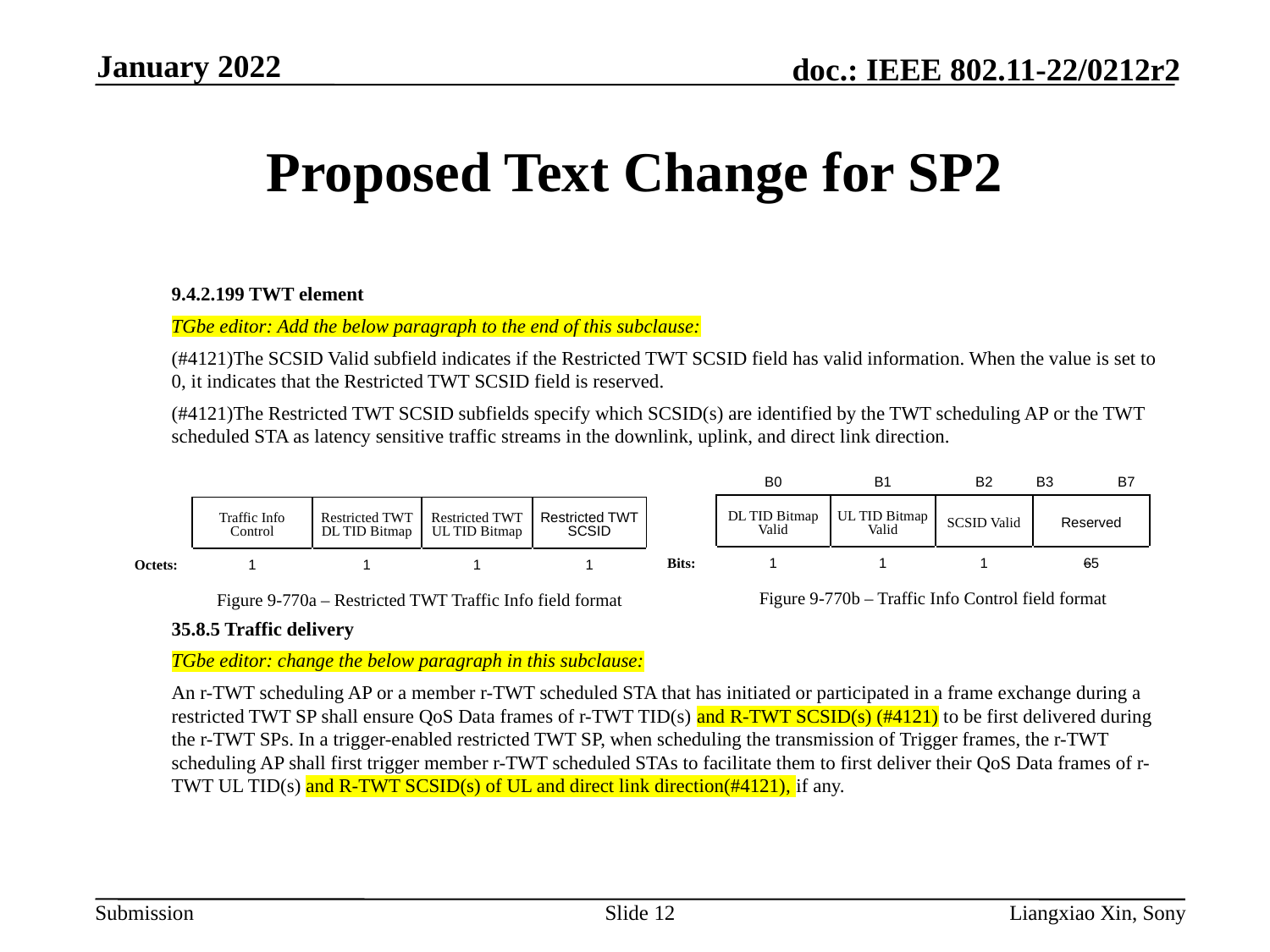

January 2022
# Proposed Text Change for SP2
9.4.2.199 TWT element
TGbe editor: Add the below paragraph to the end of this subclause:
(#4121)The SCSID Valid subfield indicates if the Restricted TWT SCSID field has valid information. When the value is set to 0, it indicates that the Restricted TWT SCSID field is reserved.
(#4121)The Restricted TWT SCSID subfields specify which SCSID(s) are identified by the TWT scheduling AP or the TWT scheduled STA as latency sensitive traffic streams in the downlink, uplink, and direct link direction.

35.8.5 Traffic delivery
TGbe editor: change the below paragraph in this subclause:
An r-TWT scheduling AP or a member r-TWT scheduled STA that has initiated or participated in a frame exchange during a restricted TWT SP shall ensure QoS Data frames of r-TWT TID(s) and R-TWT SCSID(s) (#4121) to be first delivered during the r-TWT SPs. In a trigger-enabled restricted TWT SP, when scheduling the transmission of Trigger frames, the r-TWT scheduling AP shall first trigger member r-TWT scheduled STAs to facilitate them to first deliver their QoS Data frames of r-TWT UL TID(s) and R-TWT SCSID(s) of UL and direct link direction(#4121), if any.
|  |  |  |  |  |
| --- | --- | --- | --- | --- |
|  | Traffic Info Control | Restricted TWT DL TID Bitmap | Restricted TWT UL TID Bitmap | Restricted TWT SCSID |
| Octets: | 1 | 1 | 1 | 1 |
|  | Figure 9-770a – Restricted TWT Traffic Info field format |  |  |  |
|  | B0 | B1 | B2 | B3 B7 |
| --- | --- | --- | --- | --- |
|  | DL TID Bitmap Valid | UL TID Bitmap Valid | SCSID Valid | Reserved |
| Bits: | 1 | 1 | 1 | 65 |
|  | Figure 9-770b – Traffic Info Control field format |  |  |  |
Slide 12
Liangxiao Xin, Sony